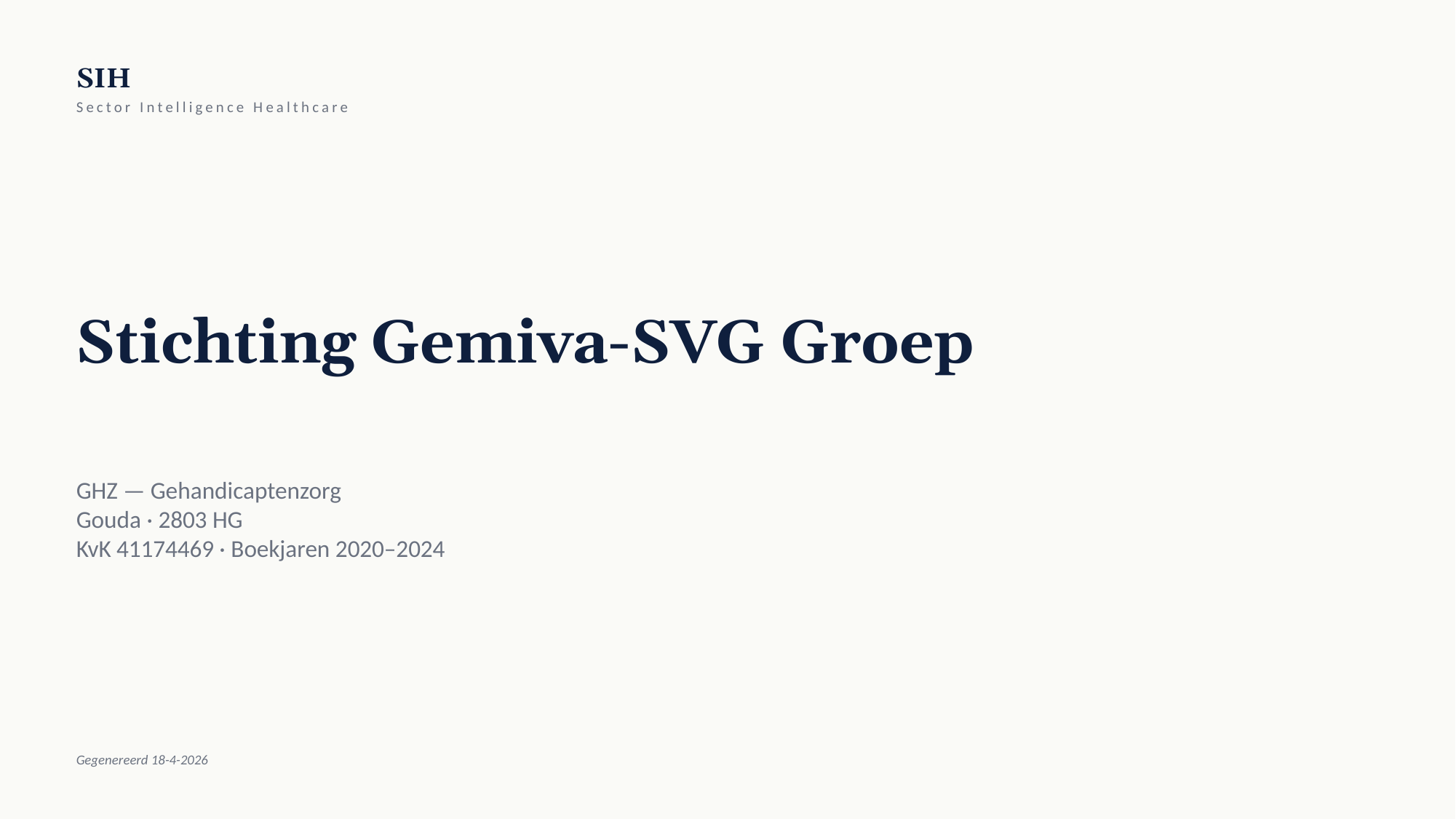

SIH
Sector Intelligence Healthcare
Stichting Gemiva-SVG Groep
GHZ — Gehandicaptenzorg
Gouda · 2803 HG
KvK 41174469 · Boekjaren 2020–2024
Gegenereerd 18-4-2026